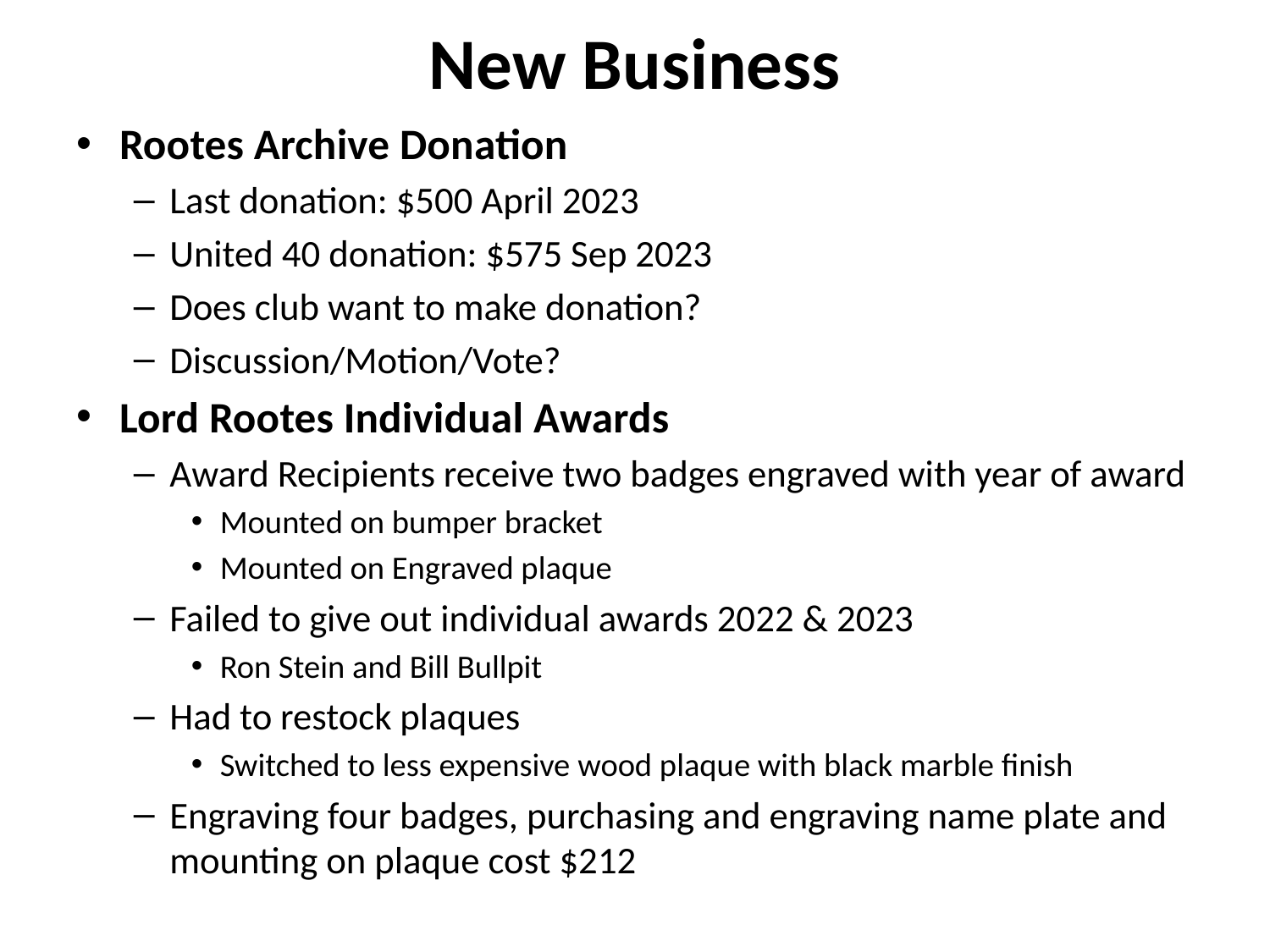

# New Business
Rootes Archive Donation
Last donation: $500 April 2023
United 40 donation: $575 Sep 2023
Does club want to make donation?
Discussion/Motion/Vote?
Lord Rootes Individual Awards
Award Recipients receive two badges engraved with year of award
Mounted on bumper bracket
Mounted on Engraved plaque
Failed to give out individual awards 2022 & 2023
Ron Stein and Bill Bullpit
Had to restock plaques
Switched to less expensive wood plaque with black marble finish
Engraving four badges, purchasing and engraving name plate and mounting on plaque cost $212